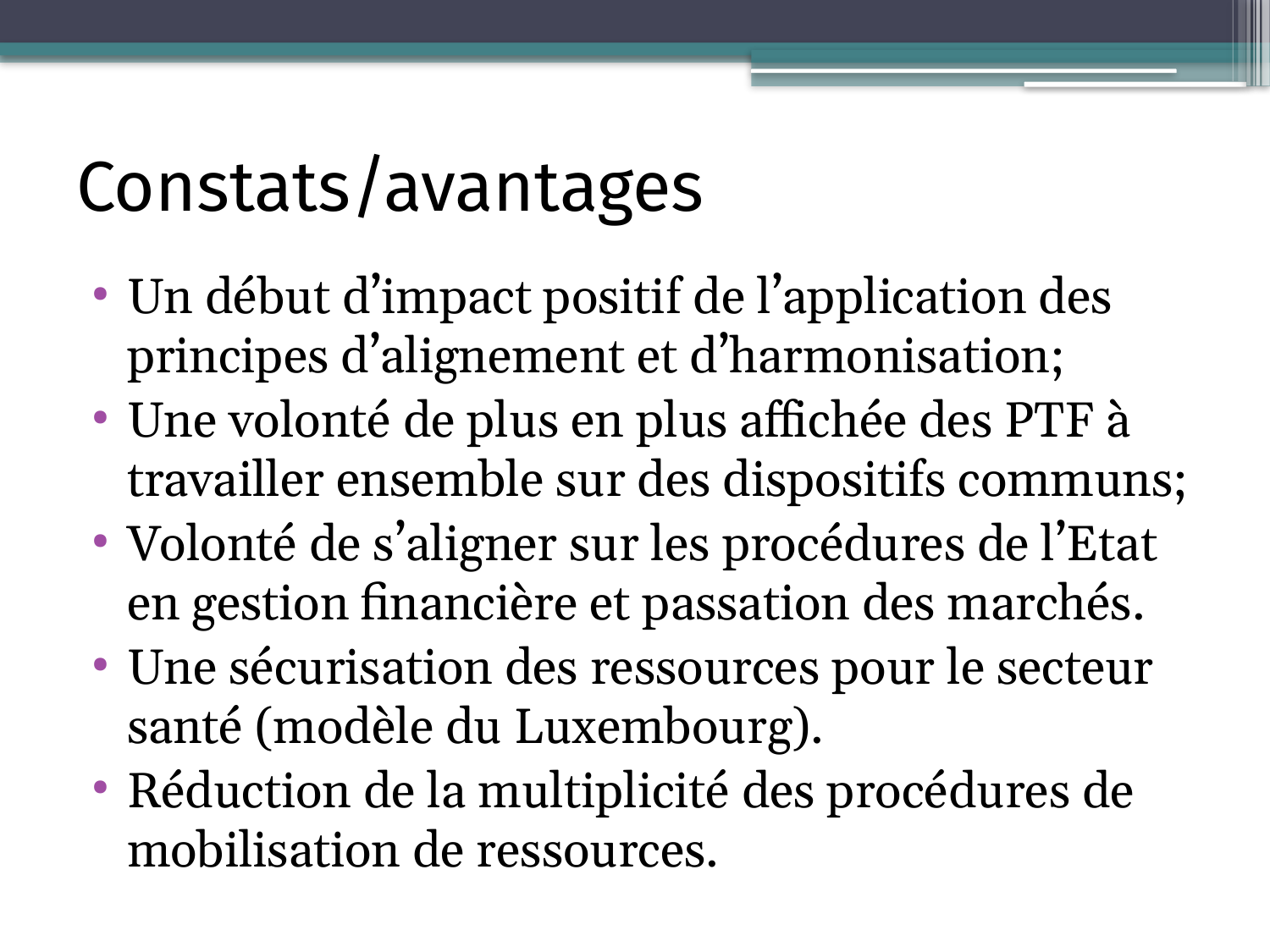

# Constats/avantages
Un début d’impact positif de l’application des principes d’alignement et d’harmonisation;
Une volonté de plus en plus affichée des PTF à travailler ensemble sur des dispositifs communs;
Volonté de s’aligner sur les procédures de l’Etat en gestion financière et passation des marchés.
Une sécurisation des ressources pour le secteur santé (modèle du Luxembourg).
Réduction de la multiplicité des procédures de mobilisation de ressources.